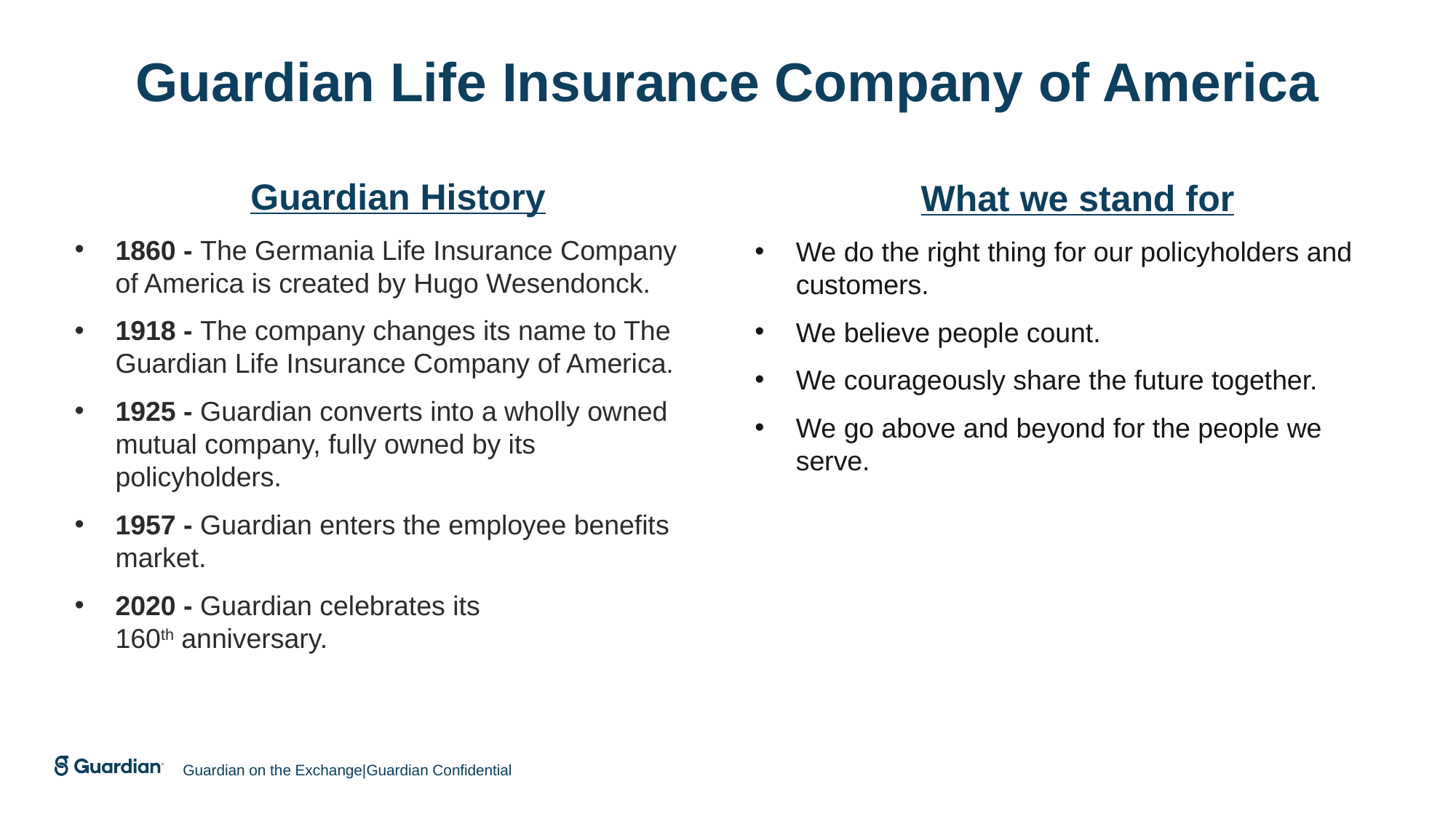

# Guardian Life Insurance Company of America
	        Guardian History
1860 - The Germania Life Insurance Company of America is created by Hugo Wesendonck.
1918 - The company changes its name to The Guardian Life Insurance Company of America.
1925 - Guardian converts into a wholly owned mutual company, fully owned by its policyholders.
1957 - Guardian enters the employee benefits market.
2020 - Guardian celebrates its 160th anniversary.

What we stand for
We do the right thing for our policyholders and customers.
We believe people count.
We courageously share the future together.
We go above and beyond for the people we serve.
Guardian on the Exchange|Guardian Confidential